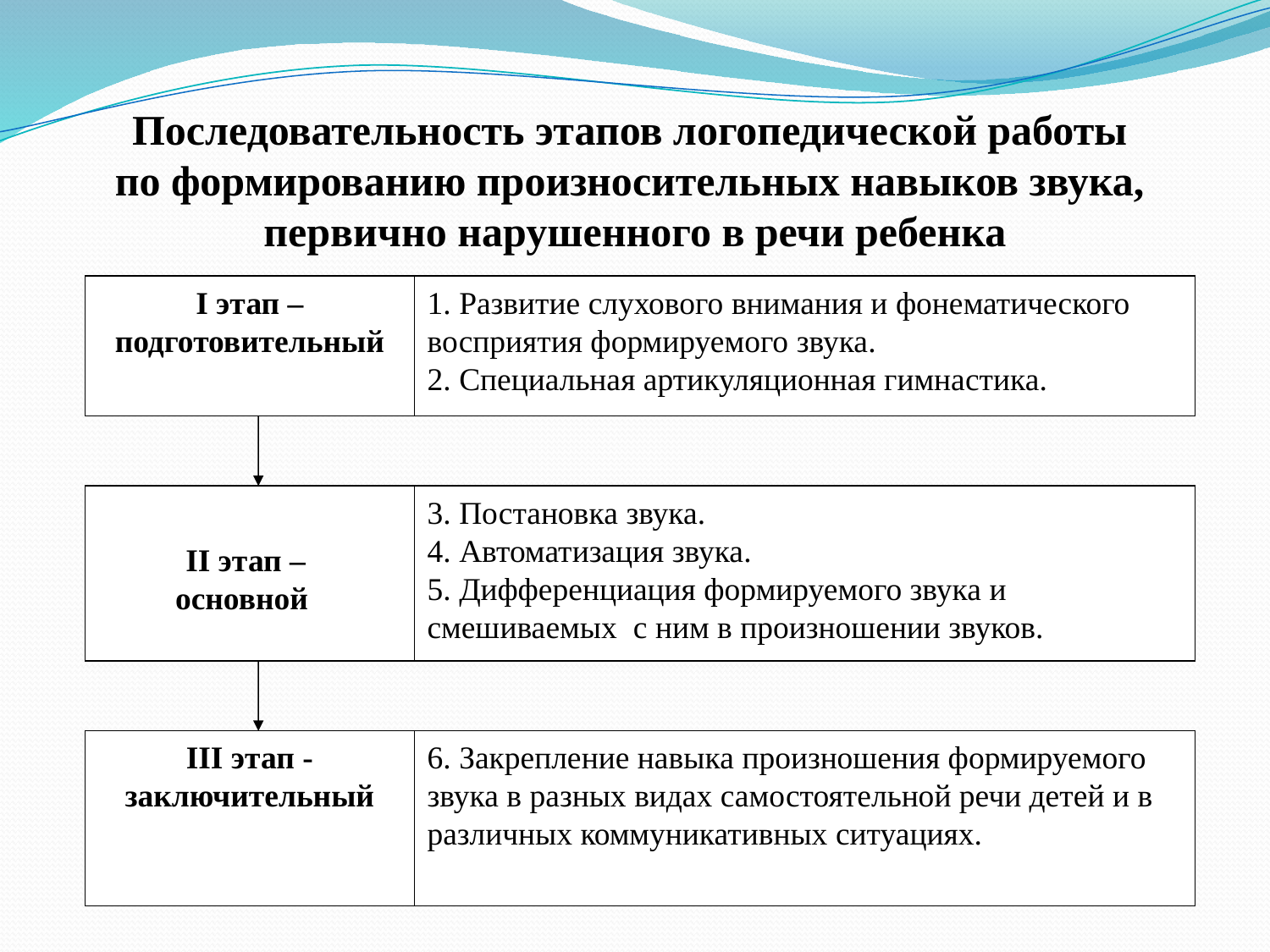

# Последовательность этапов логопедической работы по формированию произносительных навыков звука, первично нарушенного в речи ребенка
I этап – подготовительный
1. Развитие слухового внимания и фонематического восприятия формируемого звука.
2. Специальная артикуляционная гимнастика.

II этап –
основной
3. Постановка звука.
4. Автоматизация звука.
5. Дифференциация формируемого звука и смешиваемых  с ним в произношении звуков.

III этап - заключительный
6. Закрепление навыка произношения формируемого звука в разных видах самостоятельной речи детей и в различных коммуникативных ситуациях.